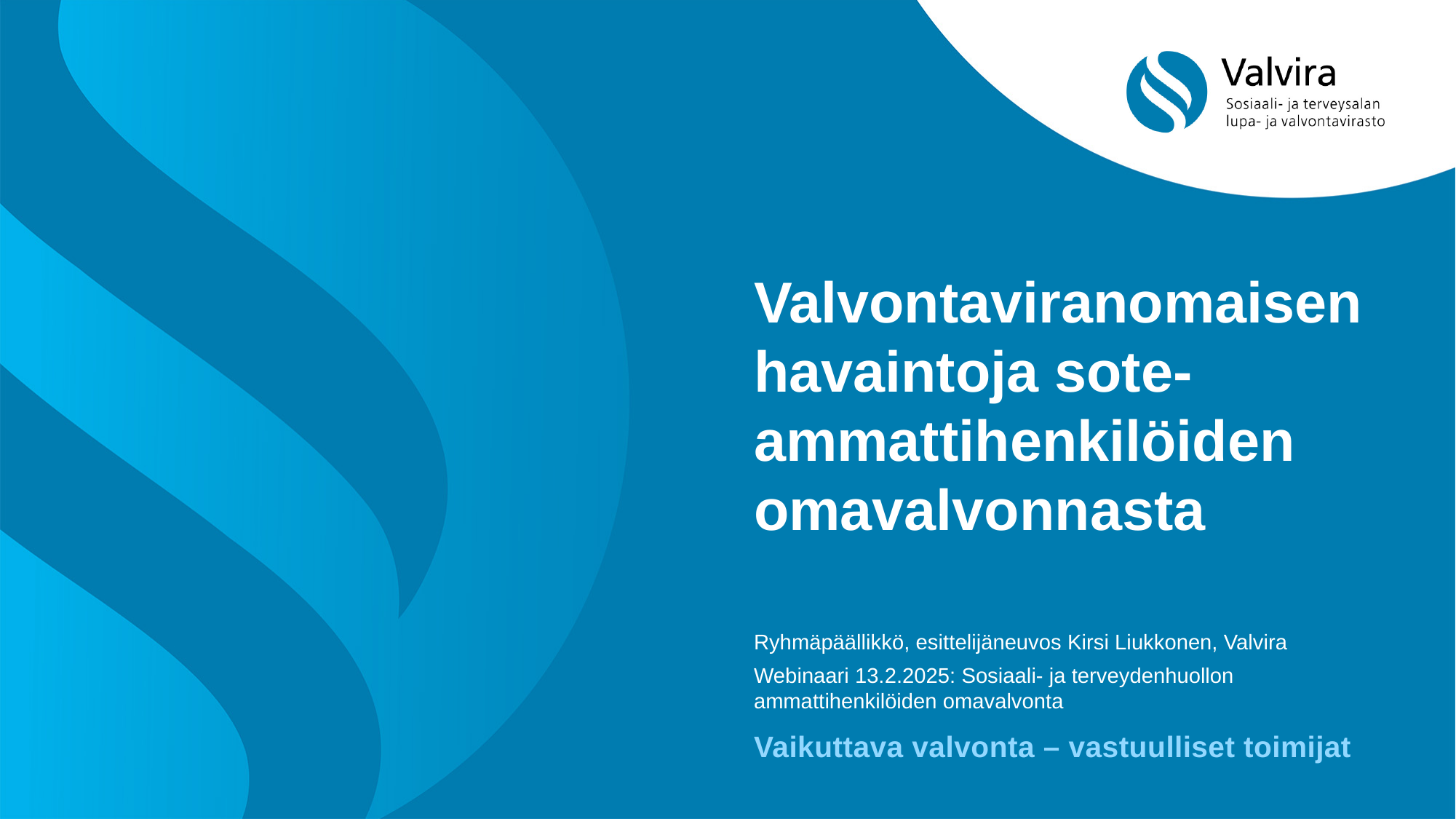

# Valvontaviranomaisen havaintoja sote-ammattihenkilöiden omavalvonnasta
Ryhmäpäällikkö, esittelijäneuvos Kirsi Liukkonen, Valvira
Webinaari 13.2.2025: Sosiaali- ja terveydenhuollon ammattihenkilöiden omavalvonta